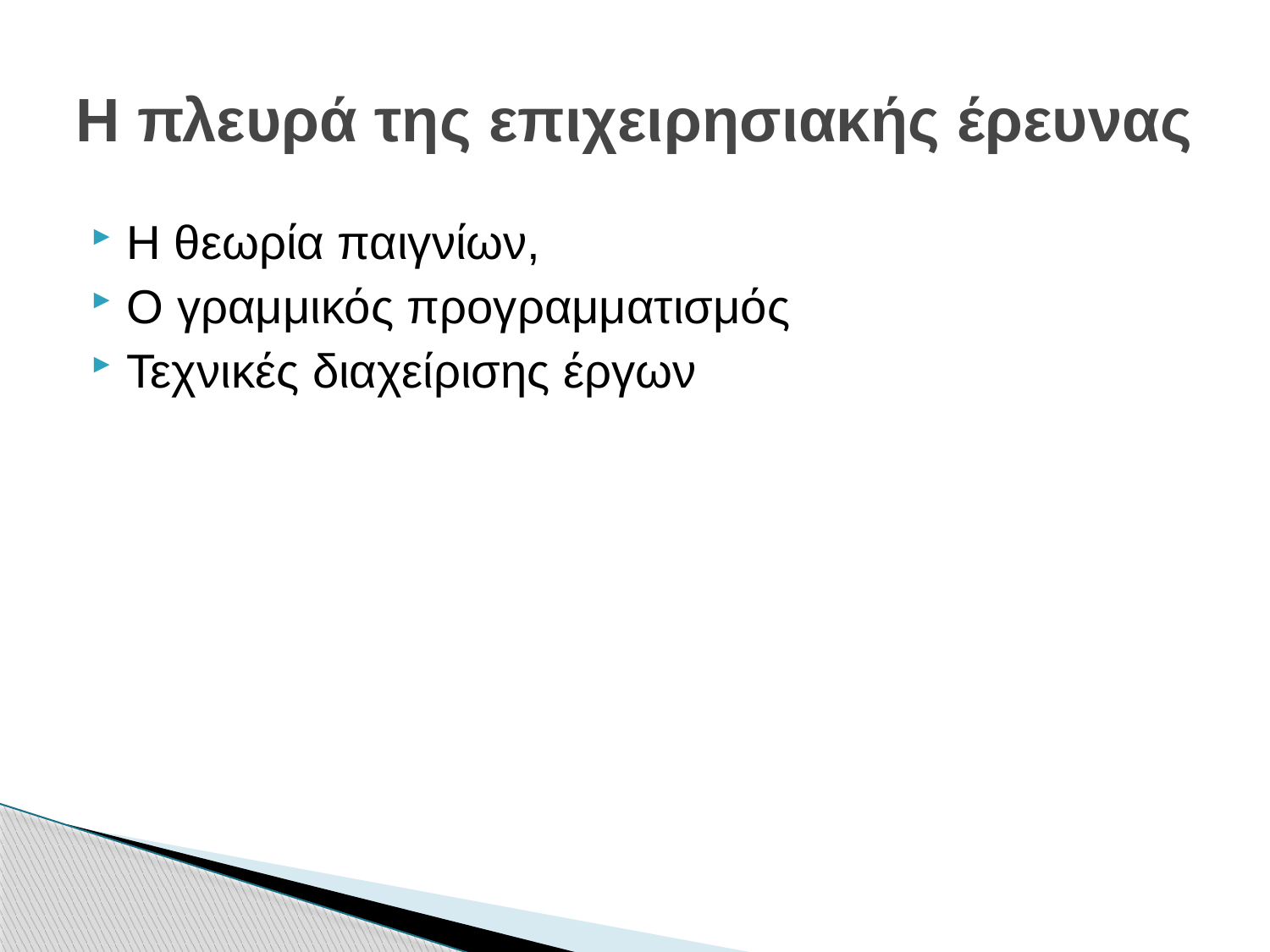

# Η πλευρά της επιχειρησιακής έρευνας
Η θεωρία παιγνίων,
Ο γραμμικός προγραμματισμός
Τεχνικές διαχείρισης έργων